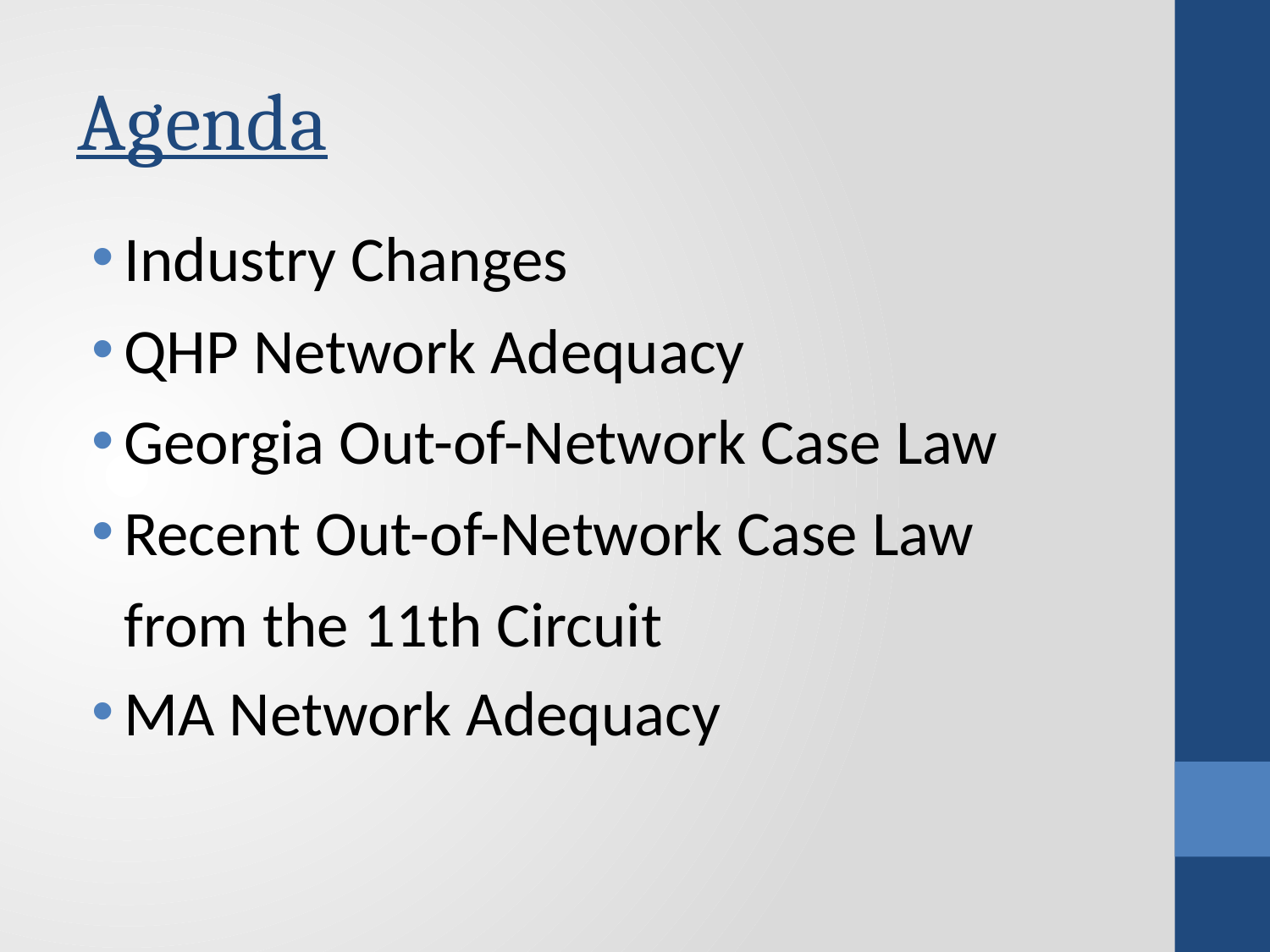

# Agenda
Industry Changes
QHP Network Adequacy
Georgia Out-of-Network Case Law
Recent Out-of-Network Case Law from the 11th Circuit
MA Network Adequacy